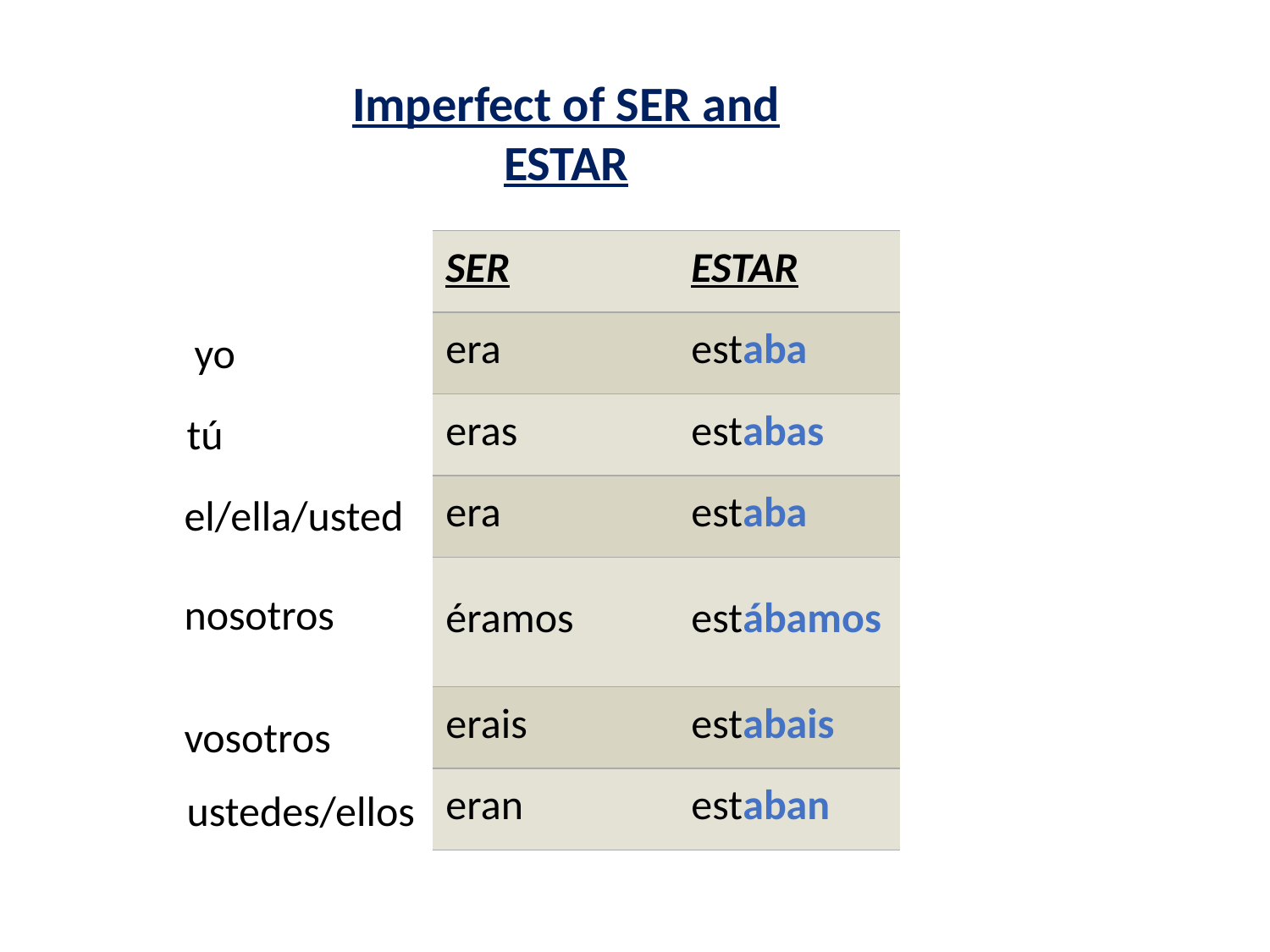

Imperfect of SER and ESTAR
| SER | ESTAR |
| --- | --- |
| era | estaba |
| eras | estabas |
| era | estaba |
| éramos | estábamos |
| erais | estabais |
| eran | estaban |
yo
tú
el/ella/usted
nosotros
vosotros
ustedes/ellos